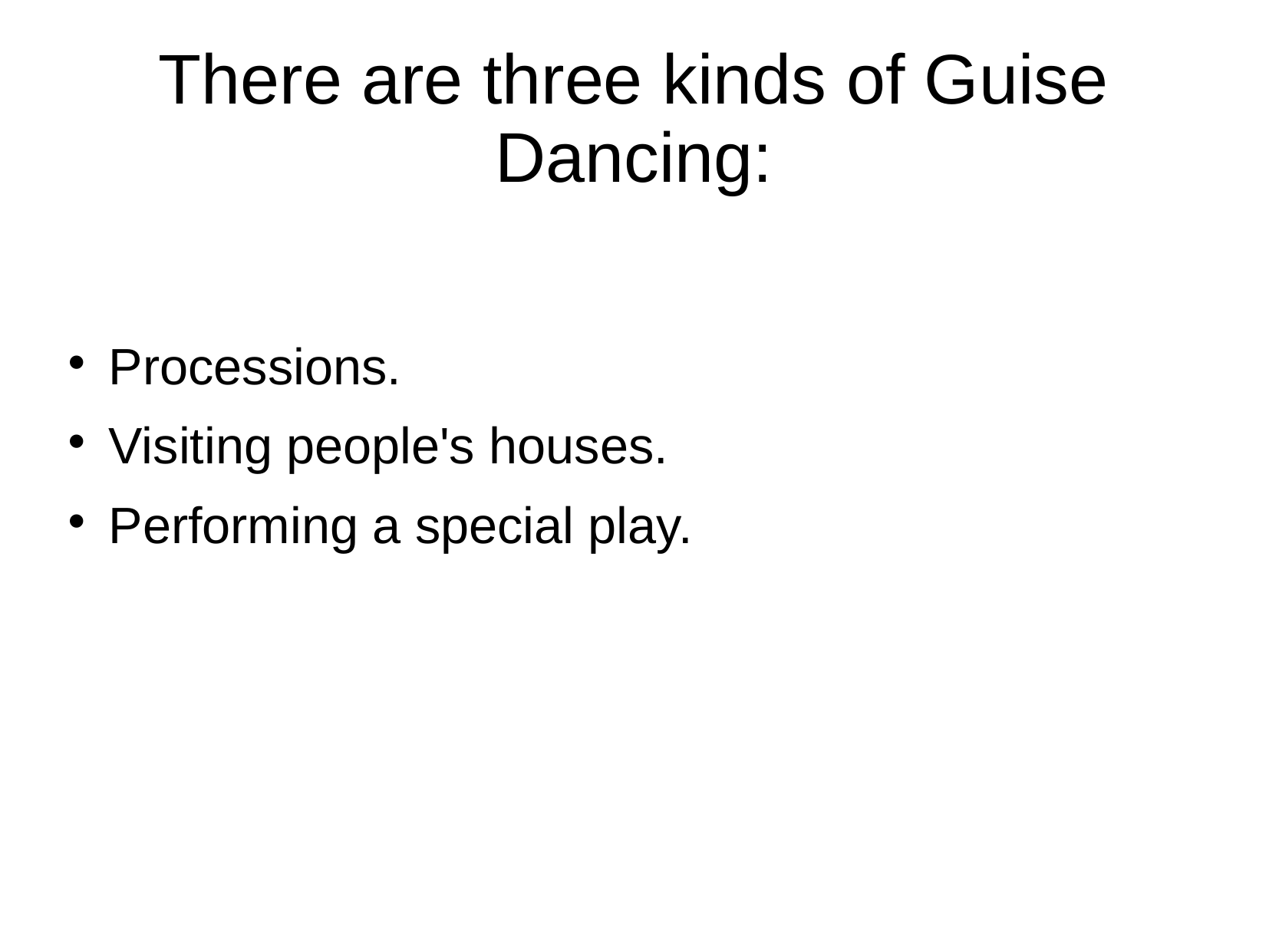

# There are three kinds of Guise Dancing:
Processions.
Visiting people's houses.
Performing a special play.